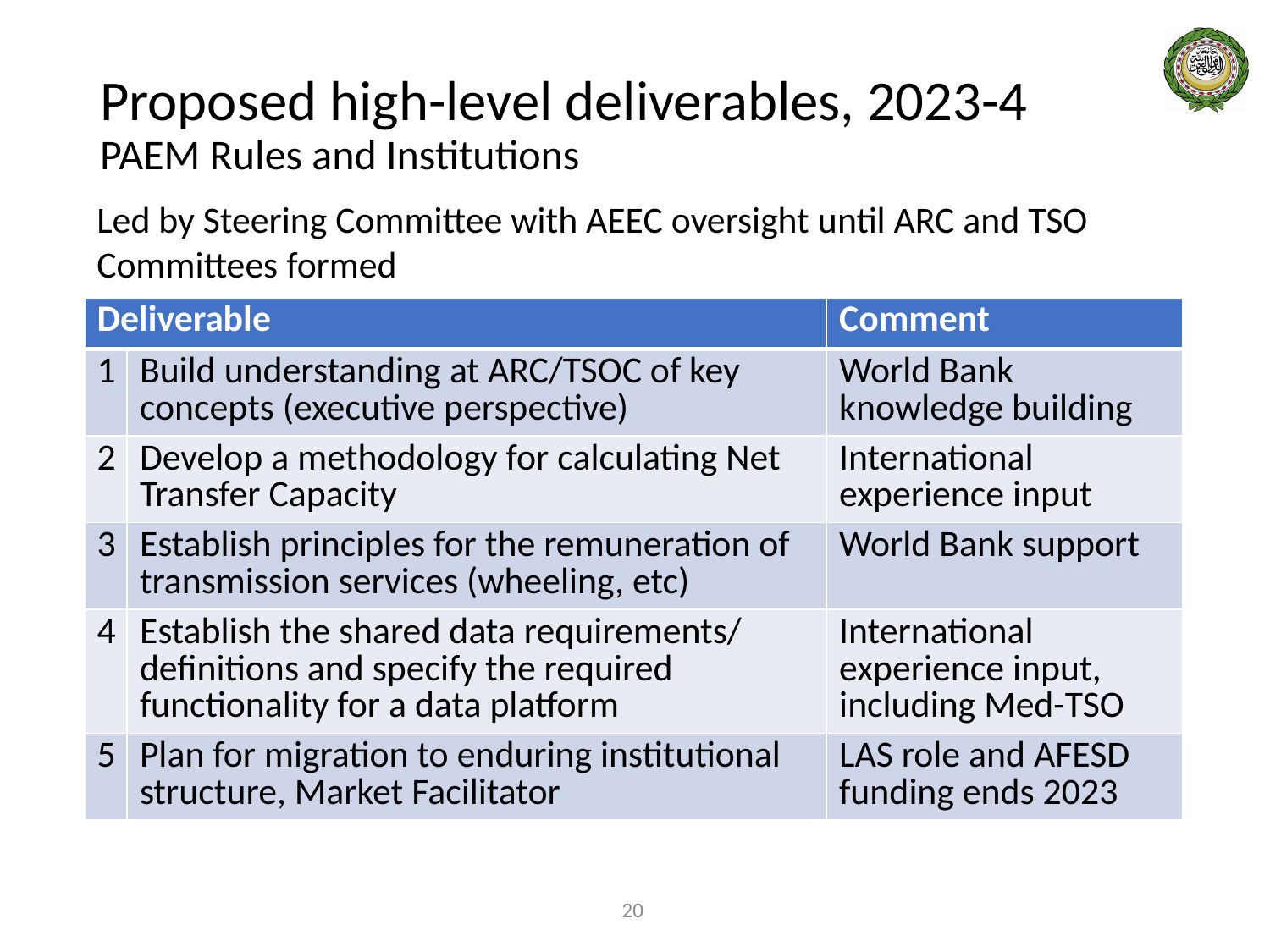

# Proposed high-level deliverables, 2023-4 PAEM Rules and Institutions
Led by Steering Committee with AEEC oversight until ARC and TSO Committees formed
| Deliverable |  | Comment |
| --- | --- | --- |
| 1 | Build understanding at ARC/TSOC of key concepts (executive perspective) | World Bank knowledge building |
| 2 | Develop a methodology for calculating Net Transfer Capacity | International experience input |
| 3 | Establish principles for the remuneration of transmission services (wheeling, etc) | World Bank support |
| 4 | Establish the shared data requirements/ definitions and specify the required functionality for a data platform | International experience input, including Med-TSO |
| 5 | Plan for migration to enduring institutional structure, Market Facilitator | LAS role and AFESD funding ends 2023 |
20